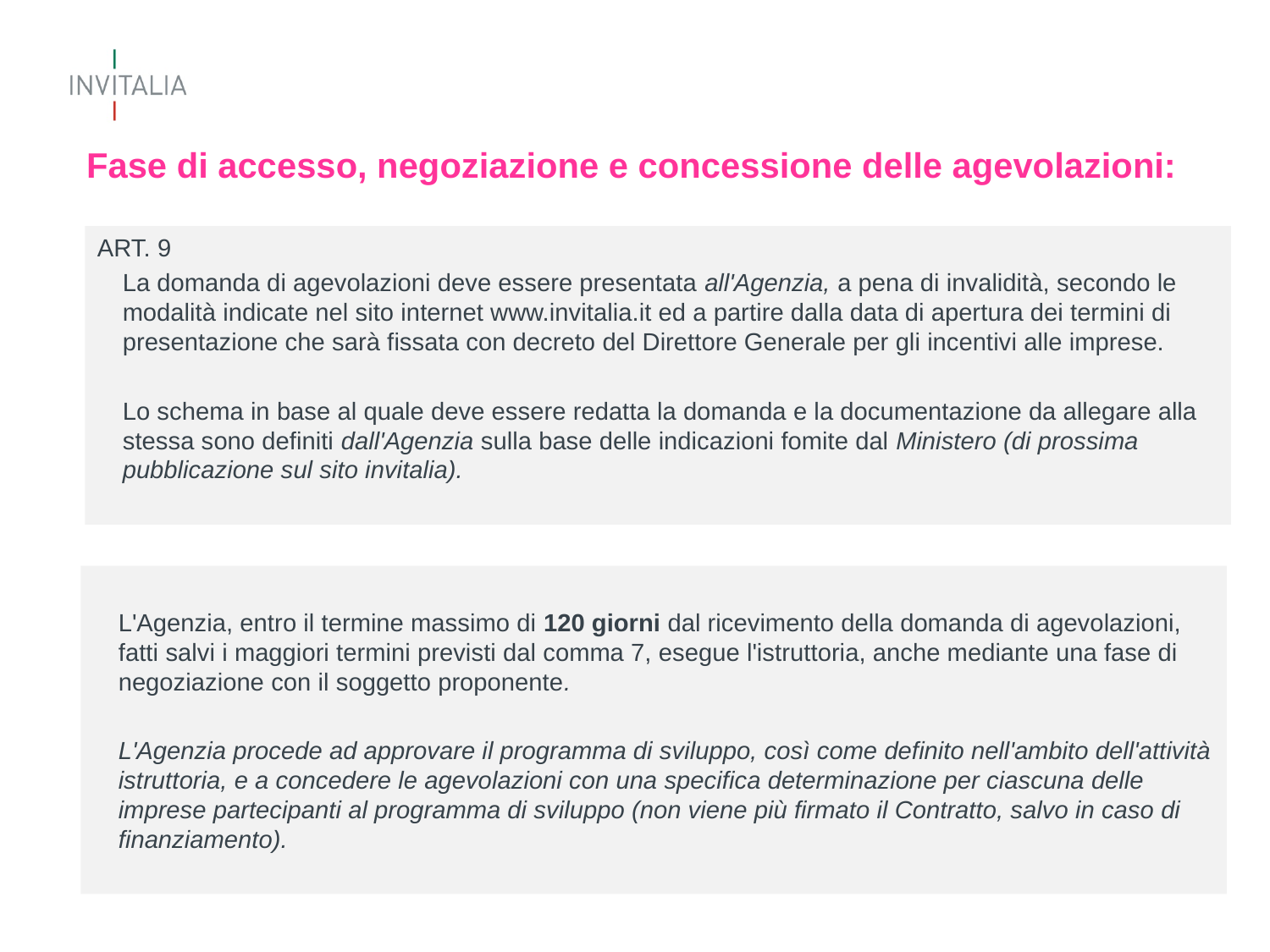

# Fase di accesso, negoziazione e concessione delle agevolazioni:
ART. 9
	La domanda di agevolazioni deve essere presentata all'Agenzia, a pena di invalidità, secondo le modalità indicate nel sito internet www.invitalia.it ed a partire dalla data di apertura dei termini di presentazione che sarà fissata con decreto del Direttore Generale per gli incentivi alle imprese.

	Lo schema in base al quale deve essere redatta la domanda e la documentazione da allegare alla stessa sono definiti dall'Agenzia sulla base delle indicazioni fomite dal Ministero (di prossima pubblicazione sul sito invitalia).

	L'Agenzia, entro il termine massimo di 120 giorni dal ricevimento della domanda di agevolazioni, fatti salvi i maggiori termini previsti dal comma 7, esegue l'istruttoria, anche mediante una fase di negoziazione con il soggetto proponente.

 	L'Agenzia procede ad approvare il programma di sviluppo, così come definito nell'ambito dell'attività istruttoria, e a concedere le agevolazioni con una specifica determinazione per ciascuna delle imprese partecipanti al programma di sviluppo (non viene più firmato il Contratto, salvo in caso di finanziamento).